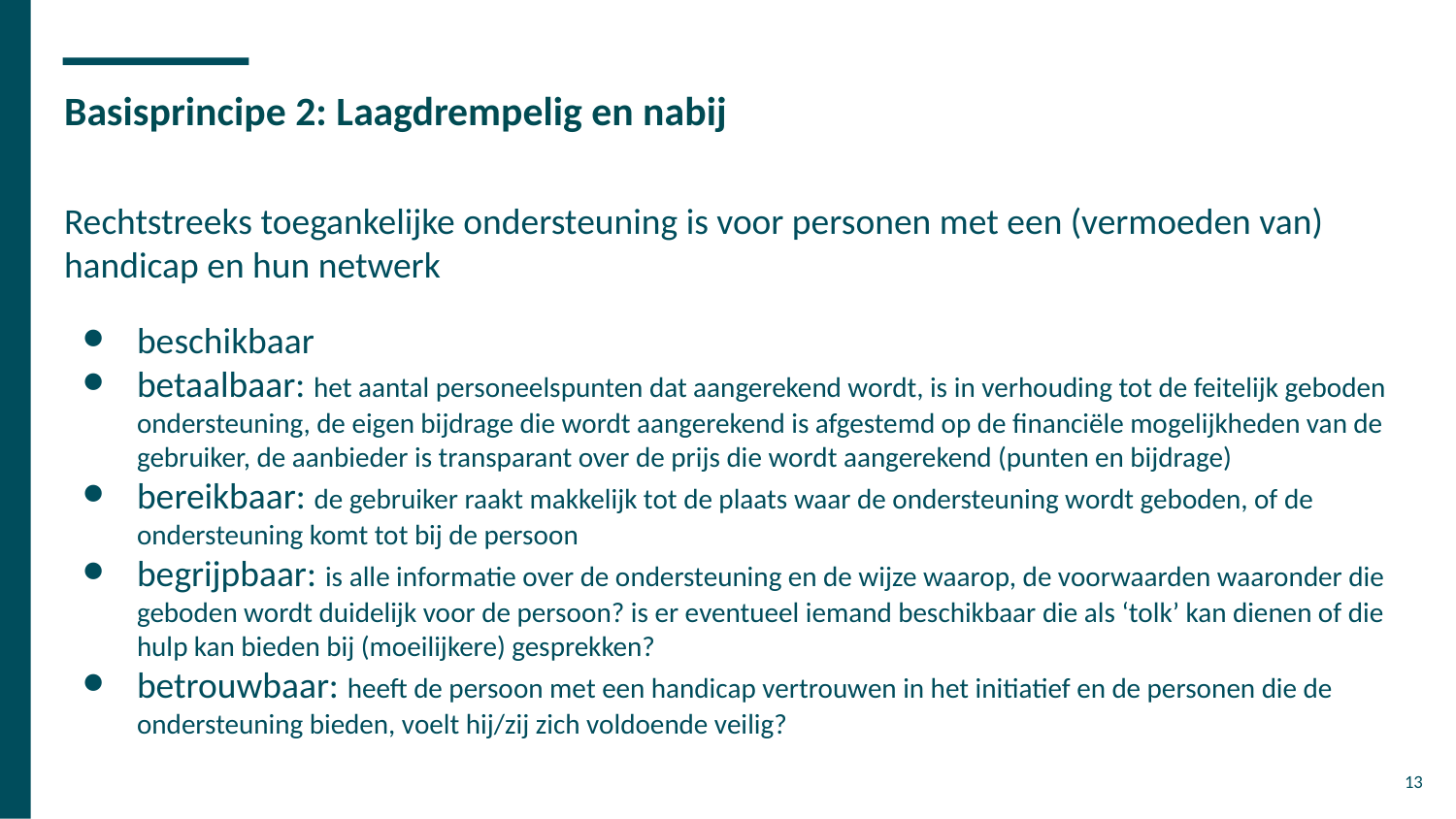

# Basisprincipe 2: Laagdrempelig en nabij
Rechtstreeks toegankelijke ondersteuning is voor personen met een (vermoeden van) handicap en hun netwerk
beschikbaar
betaalbaar: het aantal personeelspunten dat aangerekend wordt, is in verhouding tot de feitelijk geboden ondersteuning, de eigen bijdrage die wordt aangerekend is afgestemd op de financiële mogelijkheden van de gebruiker, de aanbieder is transparant over de prijs die wordt aangerekend (punten en bijdrage)
bereikbaar: de gebruiker raakt makkelijk tot de plaats waar de ondersteuning wordt geboden, of de ondersteuning komt tot bij de persoon
begrijpbaar: is alle informatie over de ondersteuning en de wijze waarop, de voorwaarden waaronder die geboden wordt duidelijk voor de persoon? is er eventueel iemand beschikbaar die als ‘tolk’ kan dienen of die hulp kan bieden bij (moeilijkere) gesprekken?
betrouwbaar: heeft de persoon met een handicap vertrouwen in het initiatief en de personen die de ondersteuning bieden, voelt hij/zij zich voldoende veilig?

13